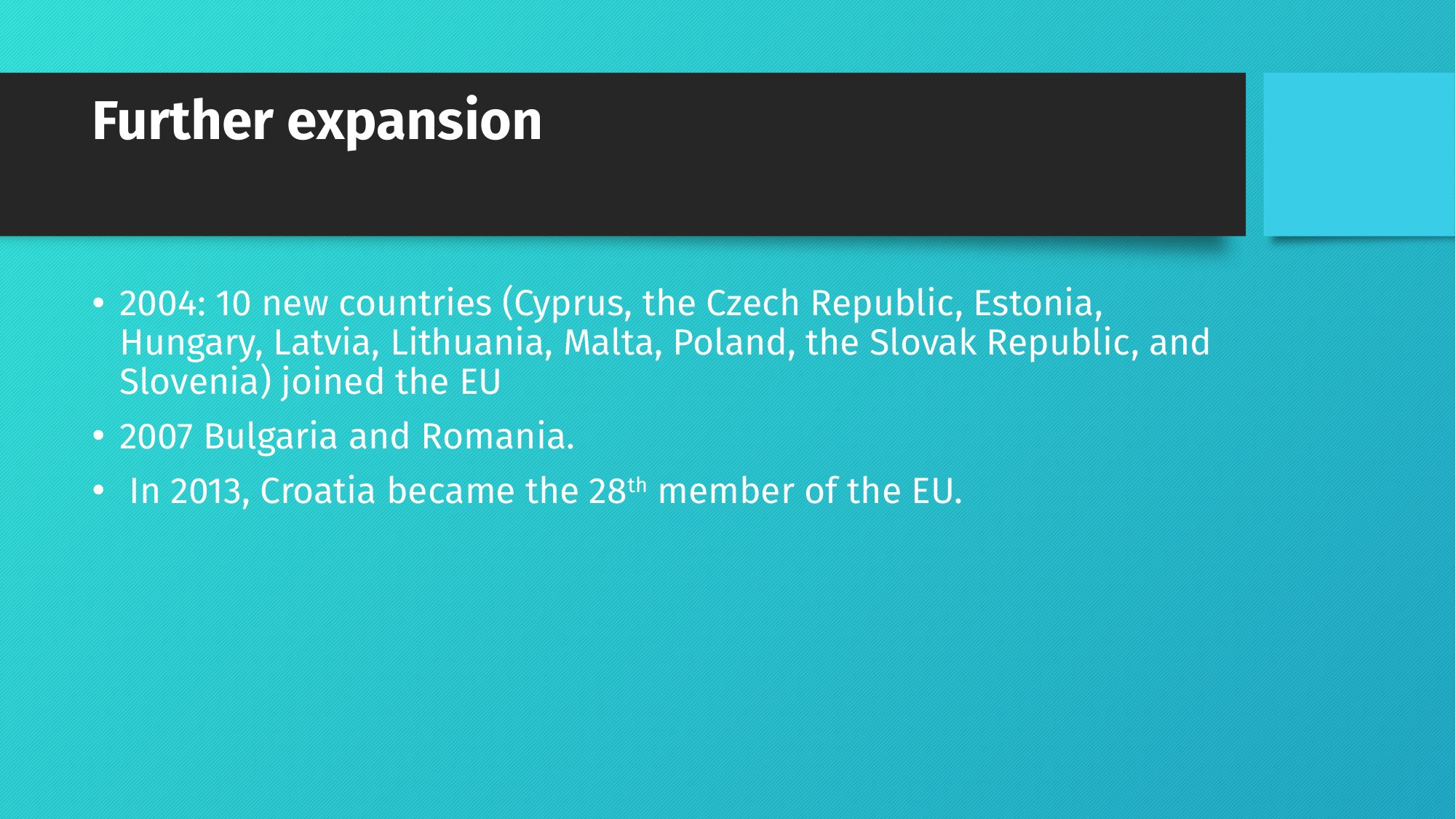

# Further expansion
2004: 10 new countries (Cyprus, the Czech Republic, Estonia, Hungary, Latvia, Lithuania, Malta, Poland, the Slovak Republic, and Slovenia) joined the EU
2007 Bulgaria and Romania.
 In 2013, Croatia became the 28th member of the EU.